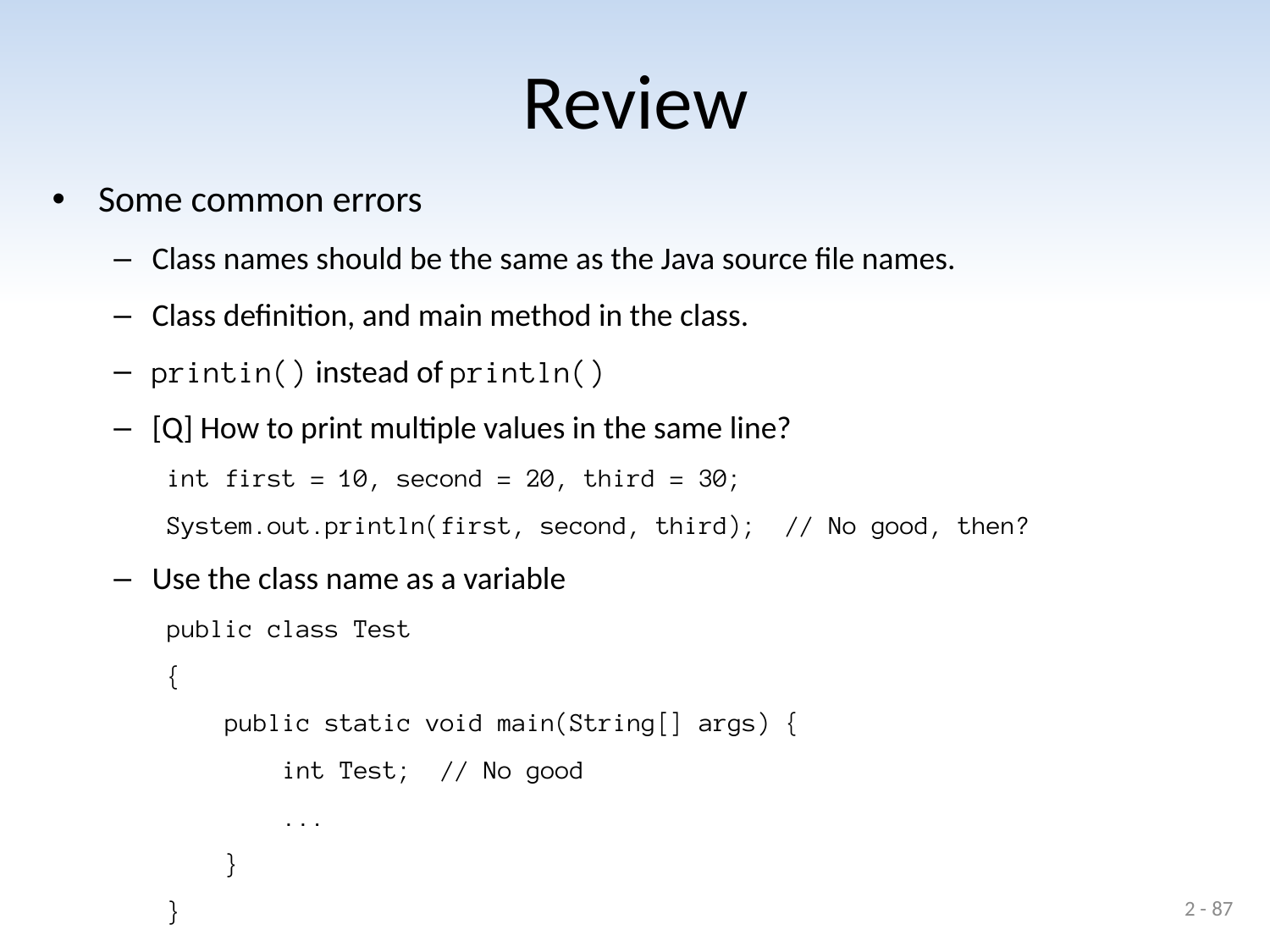

# Review
Some common errors
Class names should be the same as the Java source file names.
Class definition, and main method in the class.
printin() instead of println()
[Q] How to print multiple values in the same line?
int first = 10, second = 20, third = 30;
System.out.println(first, second, third);  // No good, then?
Use the class name as a variable
public class Test
{
    public static void main(String[] args) {
        int Test;  // No good
        ...
    }
}
2 - 87